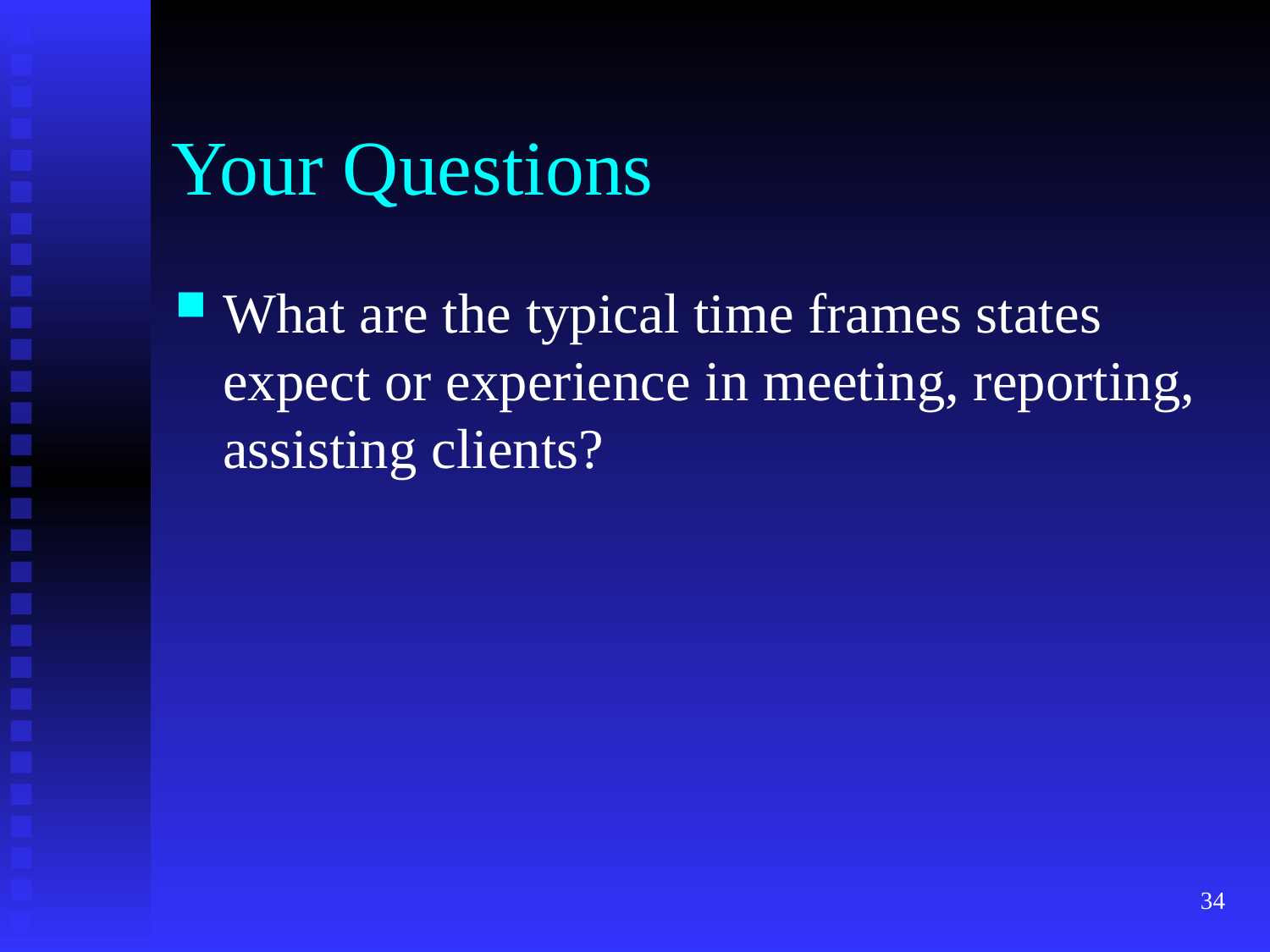

# Your Questions
What are the typical time frames states expect or experience in meeting, reporting, assisting clients?
34